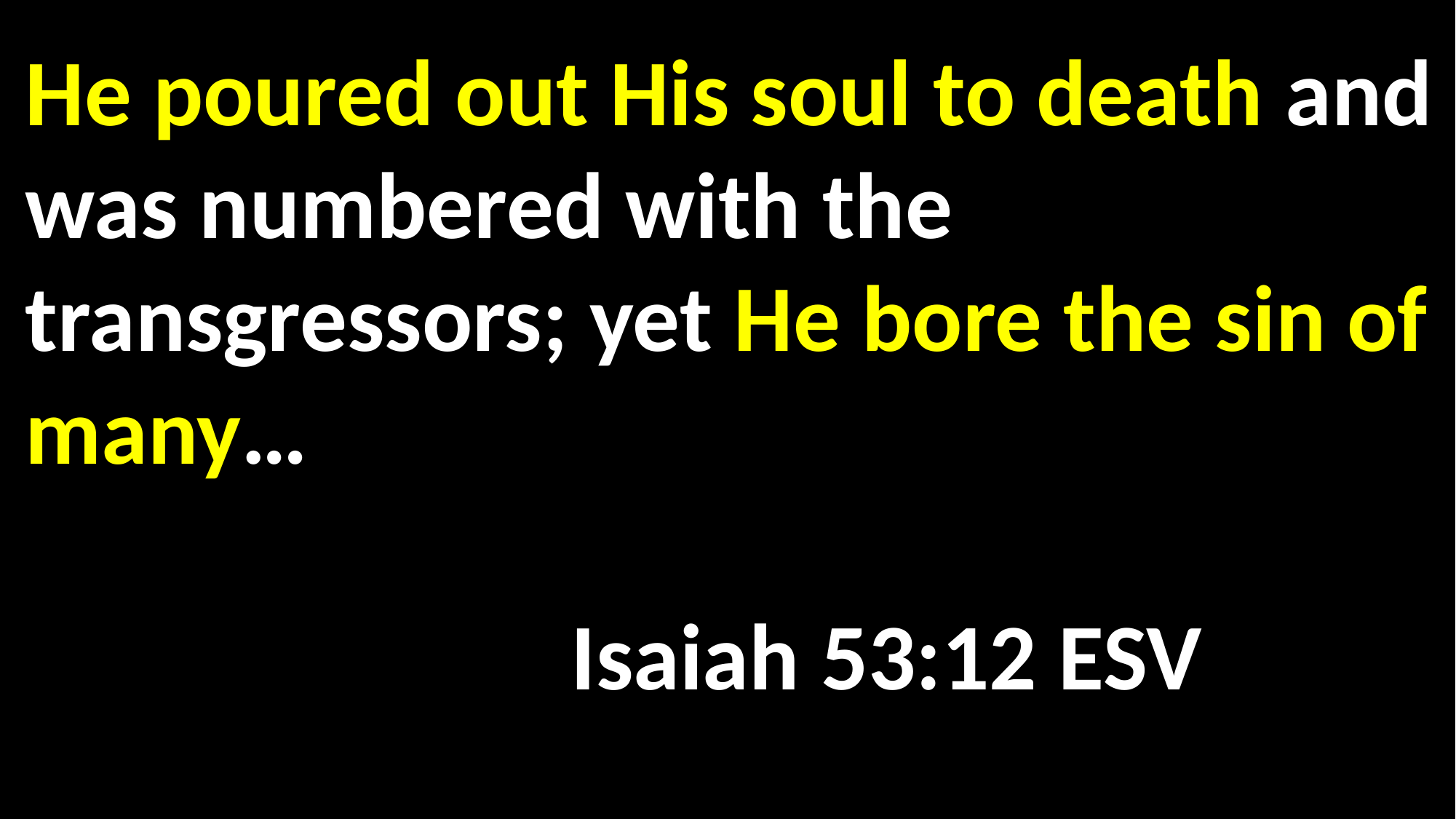

He poured out His soul to death and was numbered with the transgressors; yet He bore the sin of many…														          														Isaiah 53:12 ESV